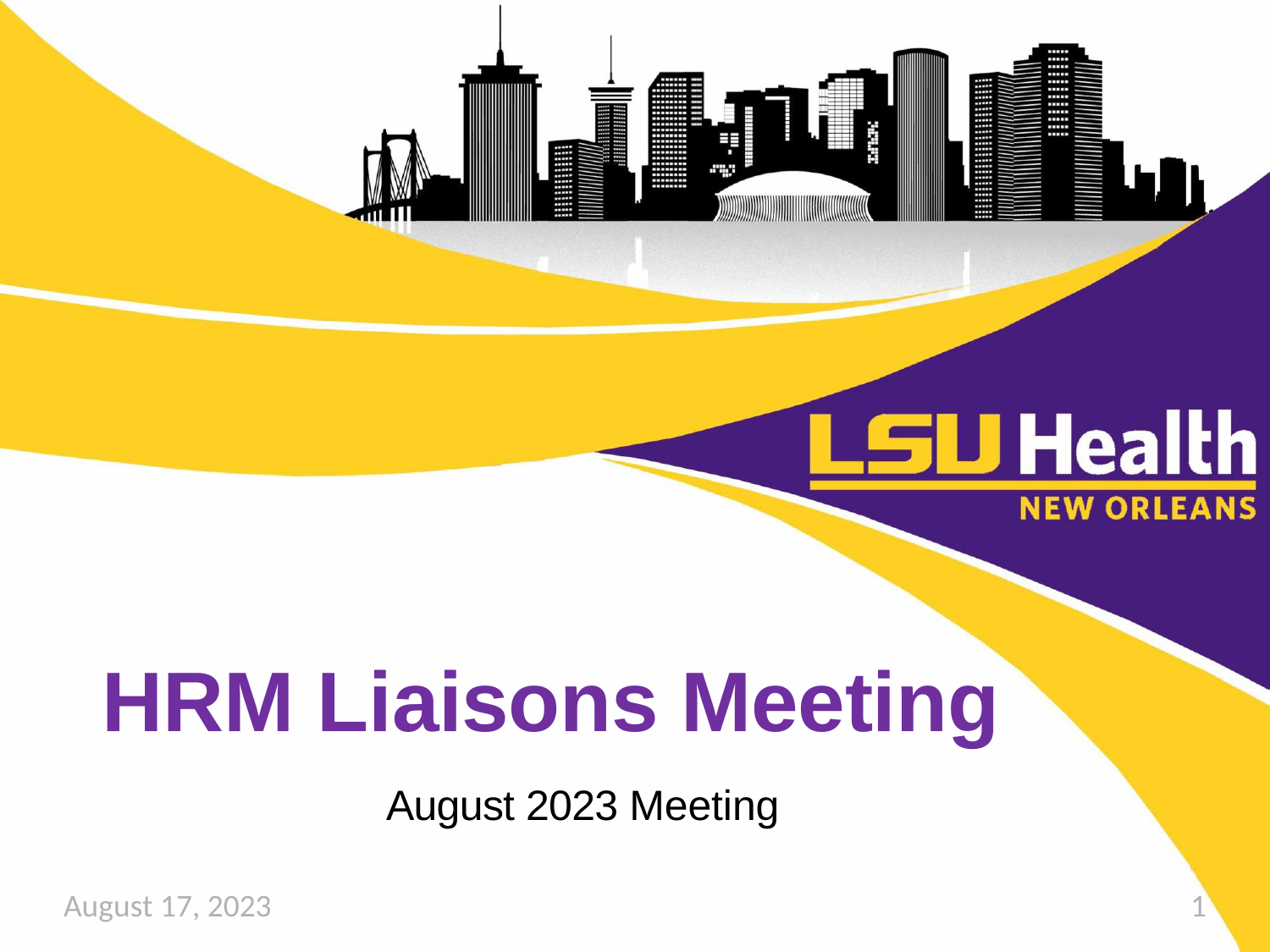

HRM Liaisons Meeting
August 2023 Meeting
August 17, 2023
1